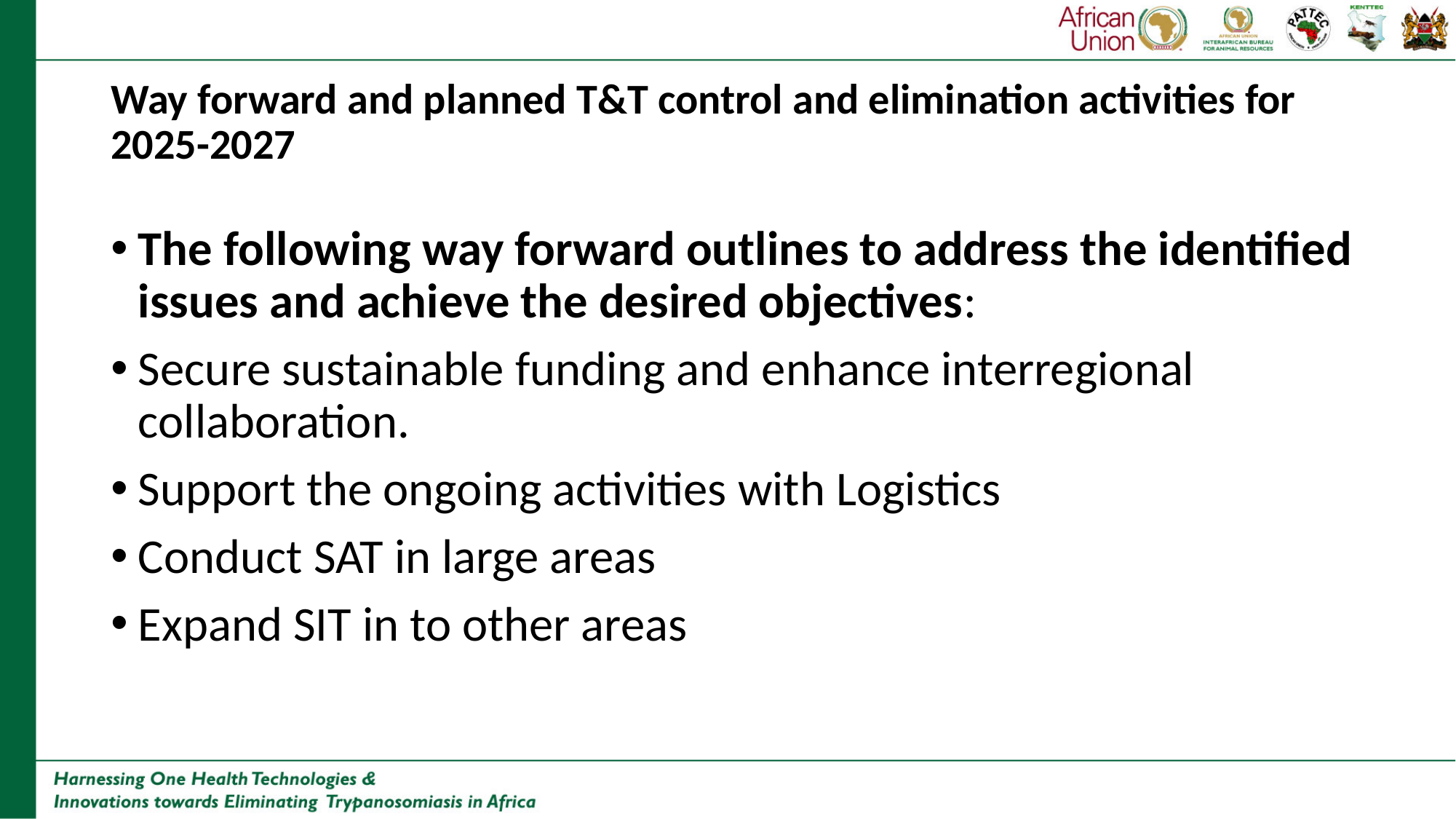

# Way forward and planned T&T control and elimination activities for 2025-2027
The following way forward outlines to address the identified issues and achieve the desired objectives:
Secure sustainable funding and enhance interregional collaboration.
Support the ongoing activities with Logistics
Conduct SAT in large areas
Expand SIT in to other areas